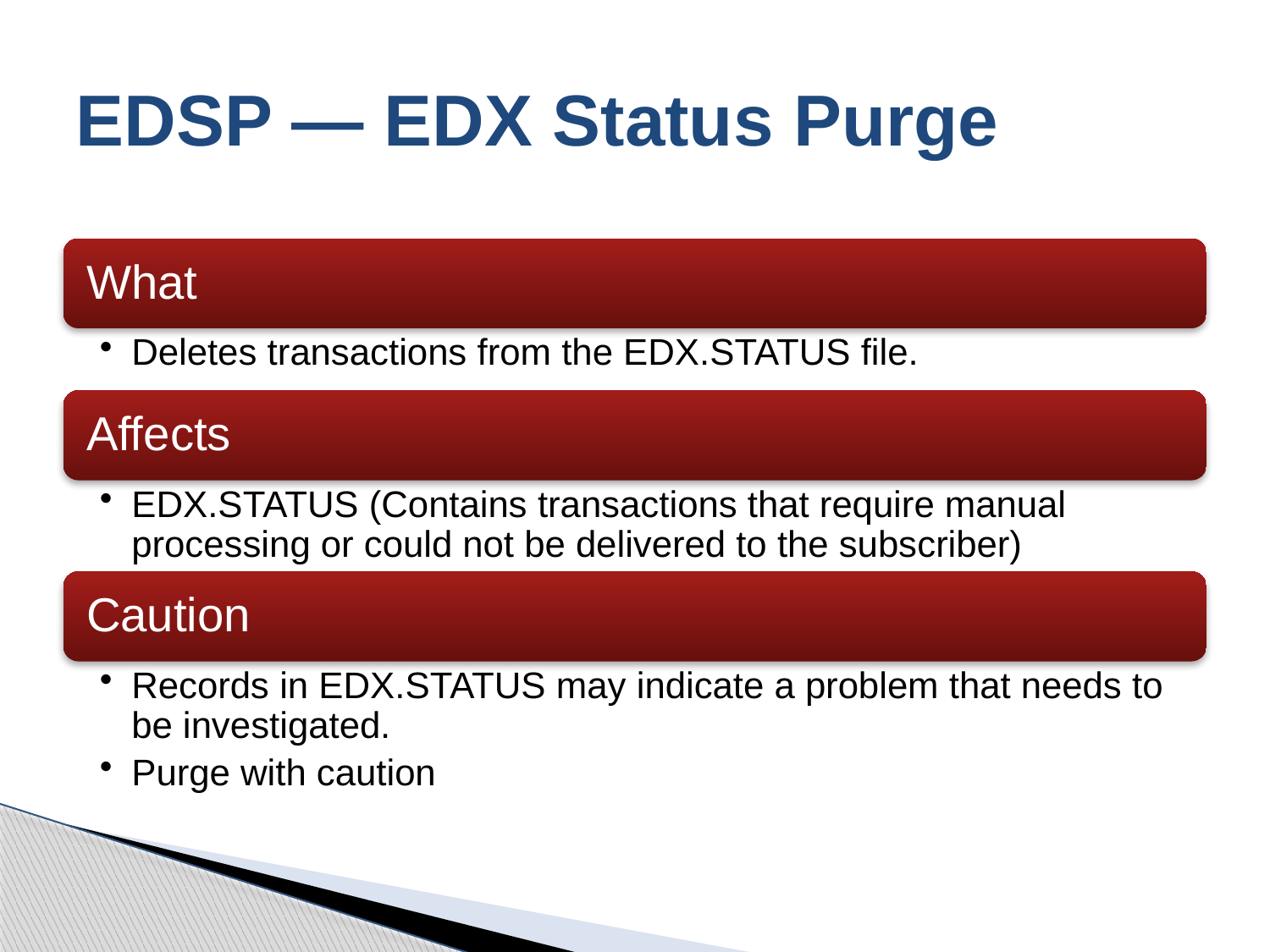

# EDSP — EDX Status Purge
What
Deletes transactions from the EDX.STATUS file.
Affects
EDX.STATUS (Contains transactions that require manual processing or could not be delivered to the subscriber)
Caution
Records in EDX.STATUS may indicate a problem that needs to be investigated.
Purge with caution